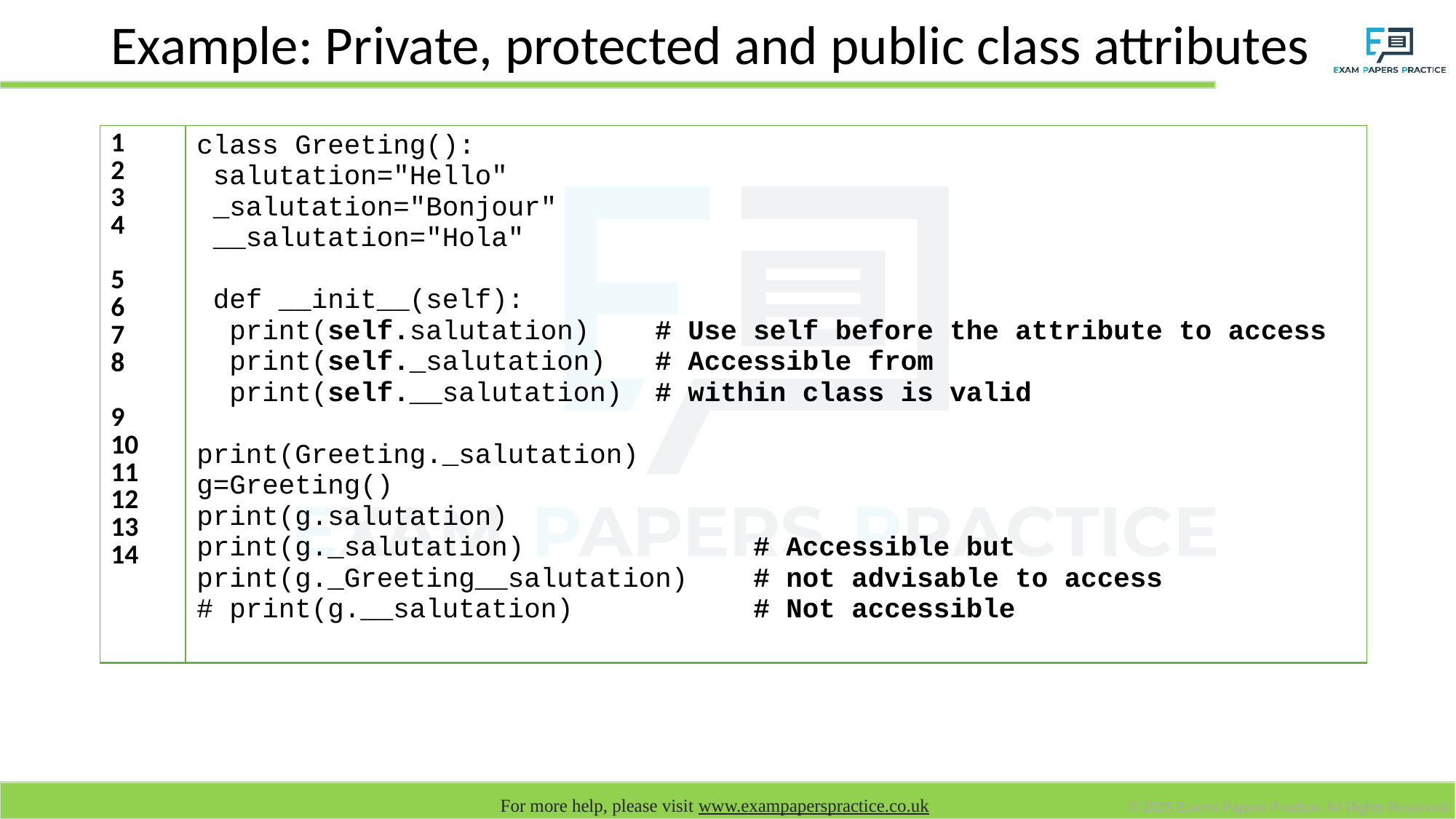

# Example: Private, protected and public class attributes
| 1 2 3 4 5 6 7 8 9 10 11 12 13 14 | class Greeting(): salutation="Hello" \_salutation="Bonjour" \_\_salutation="Hola" def \_\_init\_\_(self): print(self.salutation) # Use self before the attribute to access print(self.\_salutation) # Accessible from print(self.\_\_salutation) # within class is valid print(Greeting.\_salutation) g=Greeting() print(g.salutation) print(g.\_salutation) # Accessible but print(g.\_Greeting\_\_salutation) # not advisable to access # print(g.\_\_salutation) # Not accessible |
| --- | --- |